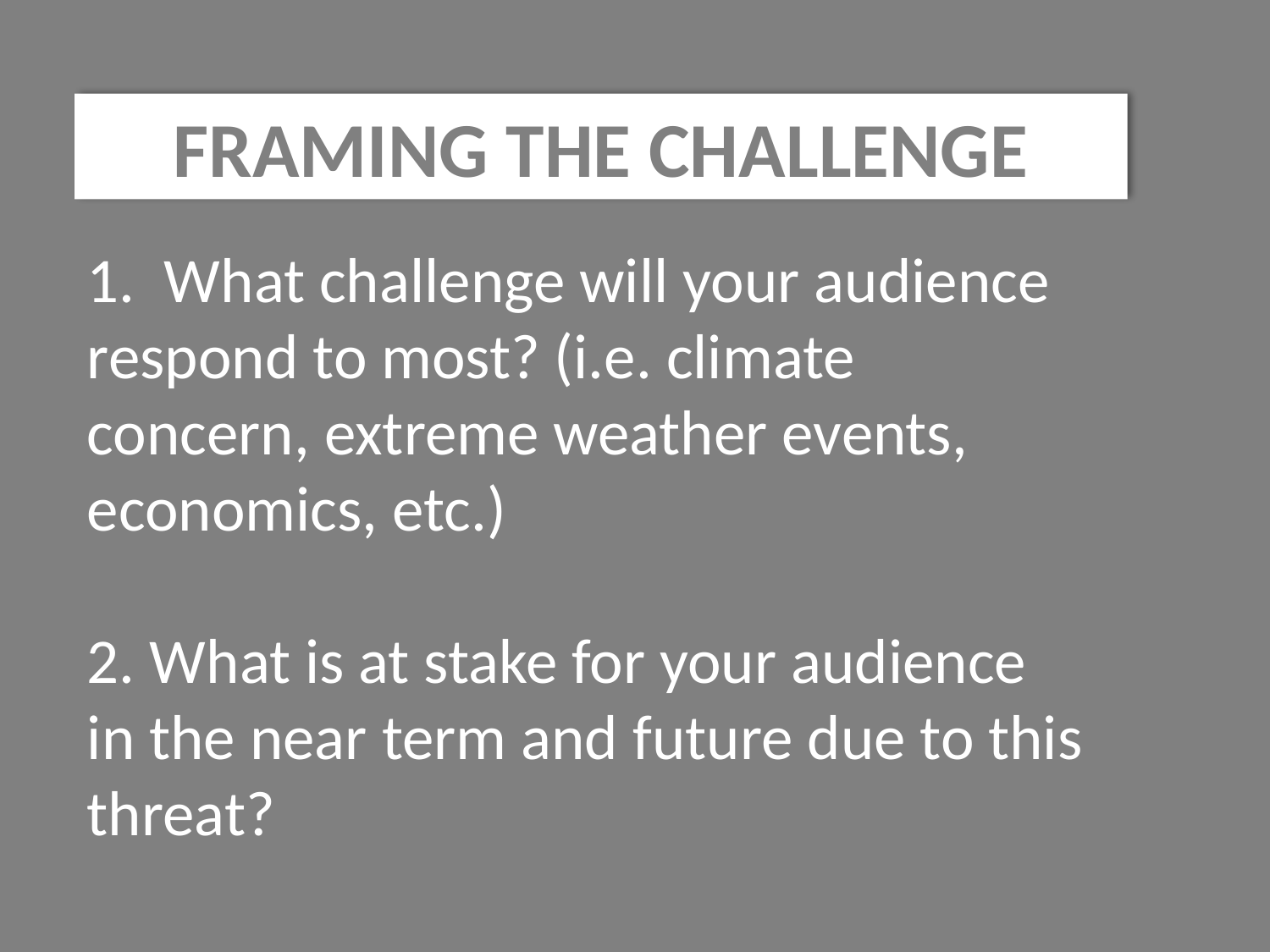

FRAMING THE CHALLENGE

1.  What challenge will your audience respond to most? (i.e. climate concern, extreme weather events, economics, etc.)

2. What is at stake for your audience in the near term and future due to this threat?